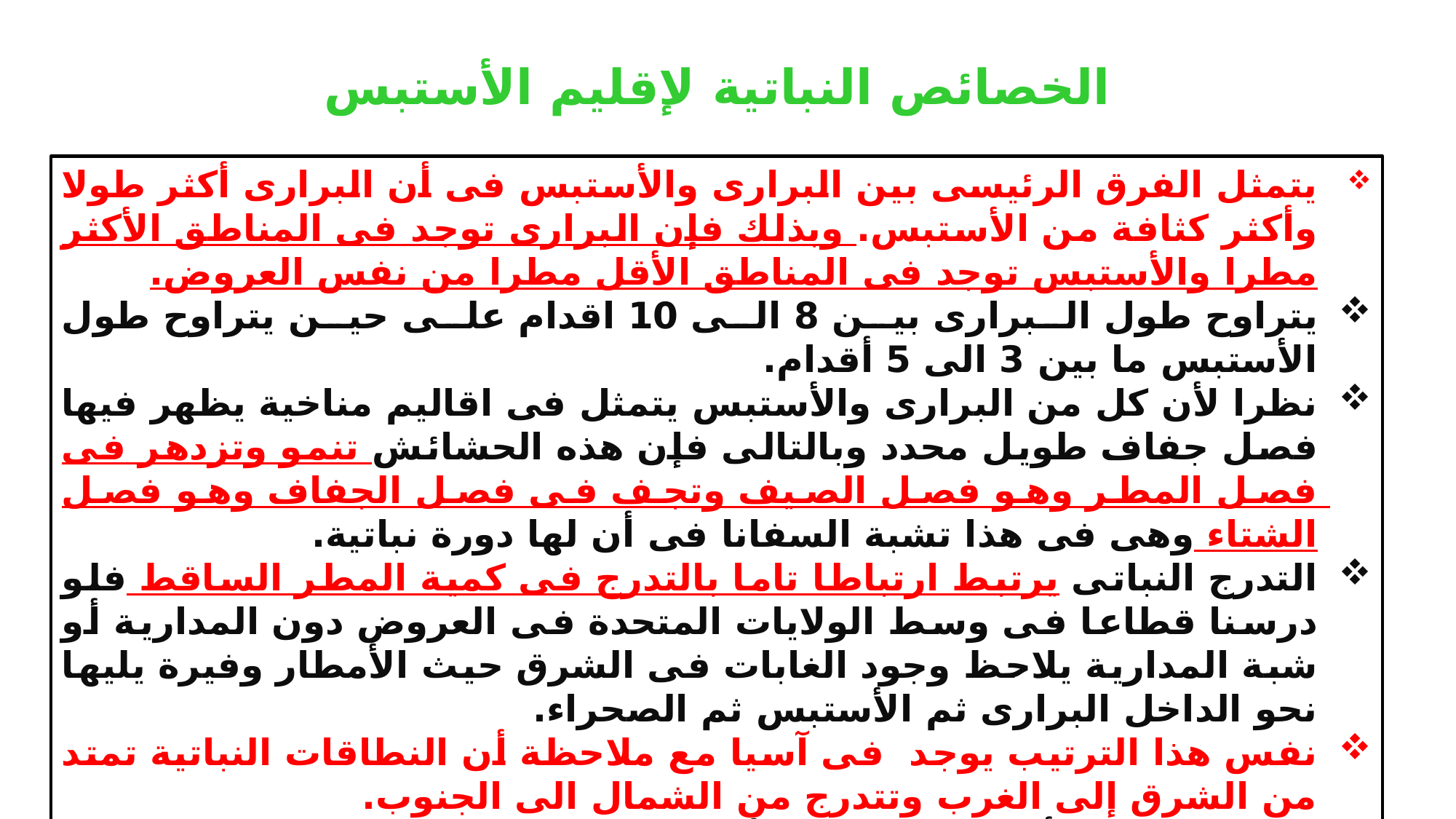

الخصائص النباتية لإقليم الأستبس
	يتمثل الفرق الرئيسى بين البرارى والأستبس فى أن البرارى أكثر طولا وأكثر كثافة من الأستبس. وبذلك فإن البرارى توجد فى المناطق الأكثر مطرا والأستبس توجد فى المناطق الأقل مطرا من نفس العروض.
	يتراوح طول البرارى بين 8 الى 10 اقدام على حين يتراوح طول الأستبس ما بين 3 الى 5 أقدام.
	نظرا لأن كل من البرارى والأستبس يتمثل فى اقاليم مناخية يظهر فيها فصل جفاف طويل محدد وبالتالى فإن هذه الحشائش تنمو وتزدهر فى فصل المطر وهو فصل الصيف وتجف فى فصل الجفاف وهو فصل الشتاء وهى فى هذا تشبة السفانا فى أن لها دورة نباتية.
	التدرج النباتى يرتبط ارتباطا تاما بالتدرج فى كمية المطر الساقط فلو درسنا قطاعا فى وسط الولايات المتحدة فى العروض دون المدارية أو شبة المدارية يلاحظ وجود الغابات فى الشرق حيث الأمطار وفيرة يليها نحو الداخل البرارى ثم الأستبس ثم الصحراء.
	نفس هذا الترتيب يوجد  فى آسيا مع ملاحظة أن النطاقات النباتية تمتد من الشرق إلى الغرب وتتدرج من الشمال الى الجنوب.
	هذا يدل على أن البرارى والأستبس تقع بين الغابات من ناحية والصحراء من ناحية اخرى.

6